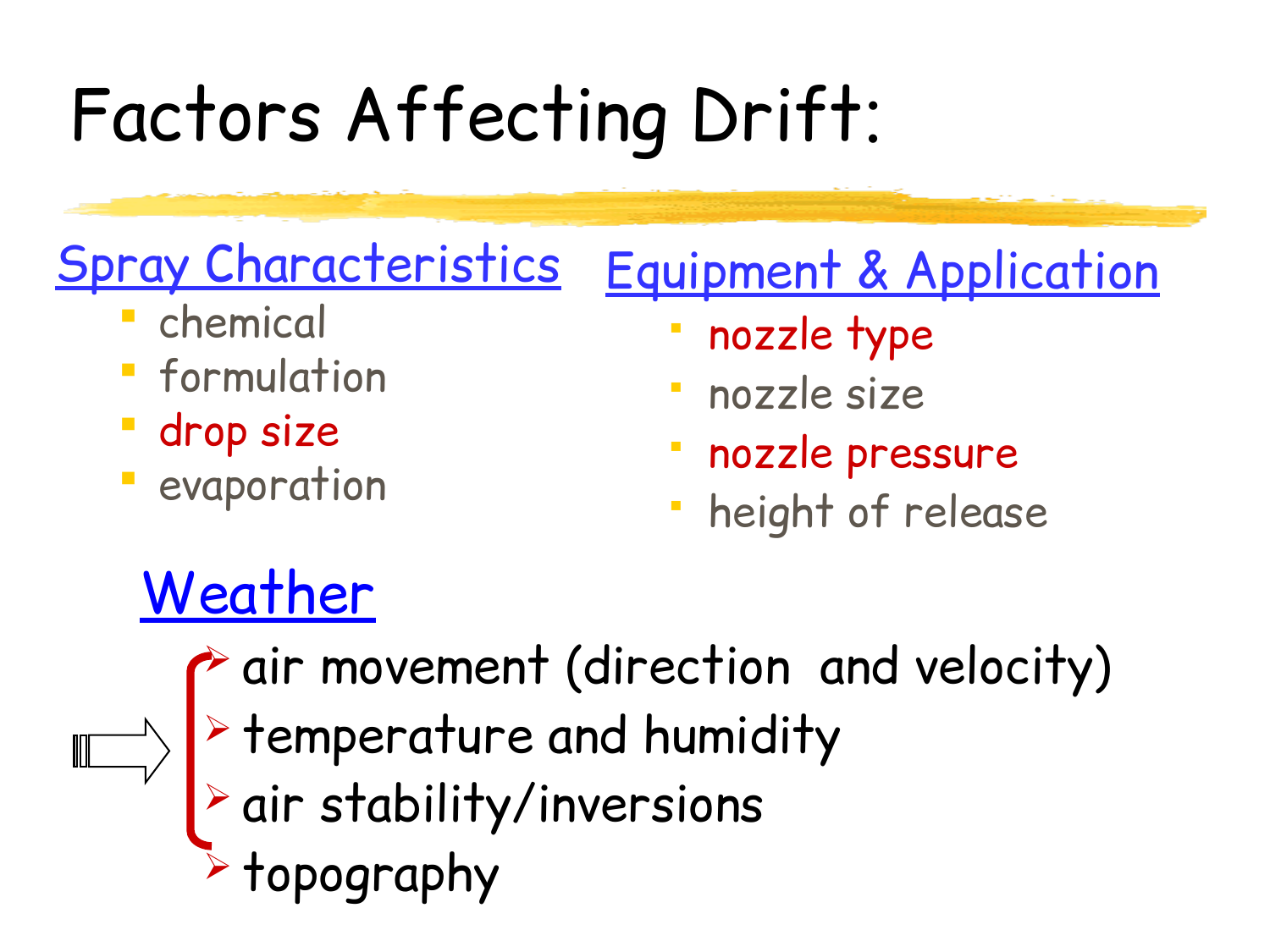

# Factors Affecting Drift:

Spray Characteristics
chemical
formulation
drop size
evaporation
Equipment & Application
nozzle type
nozzle size
nozzle pressure
height of release
Weather
air movement (direction  and velocity)
temperature and humidity
air stability/inversions
topography